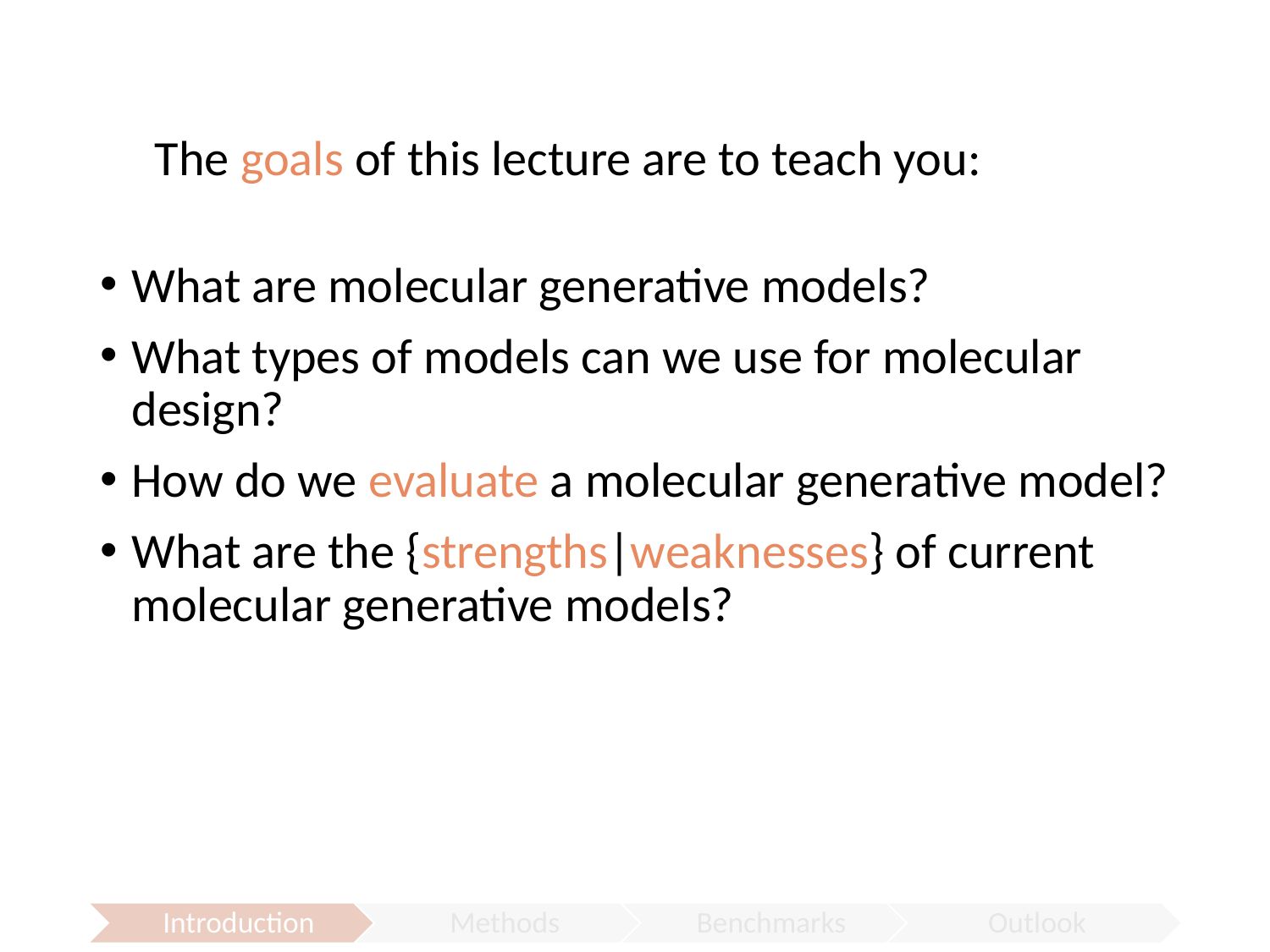

The goals of this lecture are to teach you:
What are molecular generative models?
What types of models can we use for molecular design?
How do we evaluate a molecular generative model?
What are the {strengths|weaknesses} of current molecular generative models?
Introduction
Methods
Benchmarks
Outlook